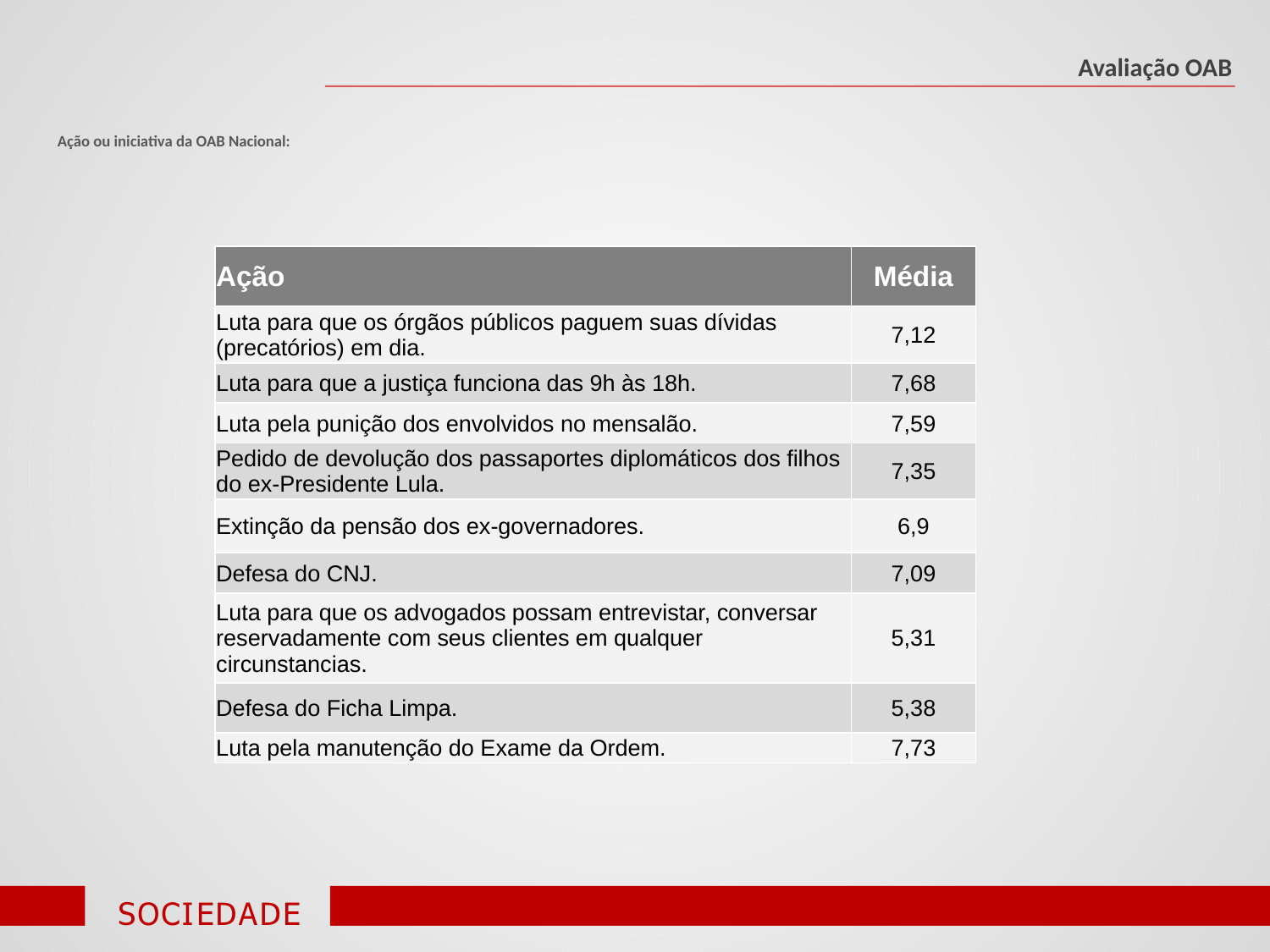

Avaliação OAB
Ação ou iniciativa da OAB Nacional:
| Ação | Média |
| --- | --- |
| Luta para que os órgãos públicos paguem suas dívidas (precatórios) em dia. | 7,12 |
| Luta para que a justiça funciona das 9h às 18h. | 7,68 |
| Luta pela punição dos envolvidos no mensalão. | 7,59 |
| Pedido de devolução dos passaportes diplomáticos dos filhos do ex-Presidente Lula. | 7,35 |
| Extinção da pensão dos ex-governadores. | 6,9 |
| Defesa do CNJ. | 7,09 |
| Luta para que os advogados possam entrevistar, conversar reservadamente com seus clientes em qualquer circunstancias. | 5,31 |
| Defesa do Ficha Limpa. | 5,38 |
| Luta pela manutenção do Exame da Ordem. | 7,73 |